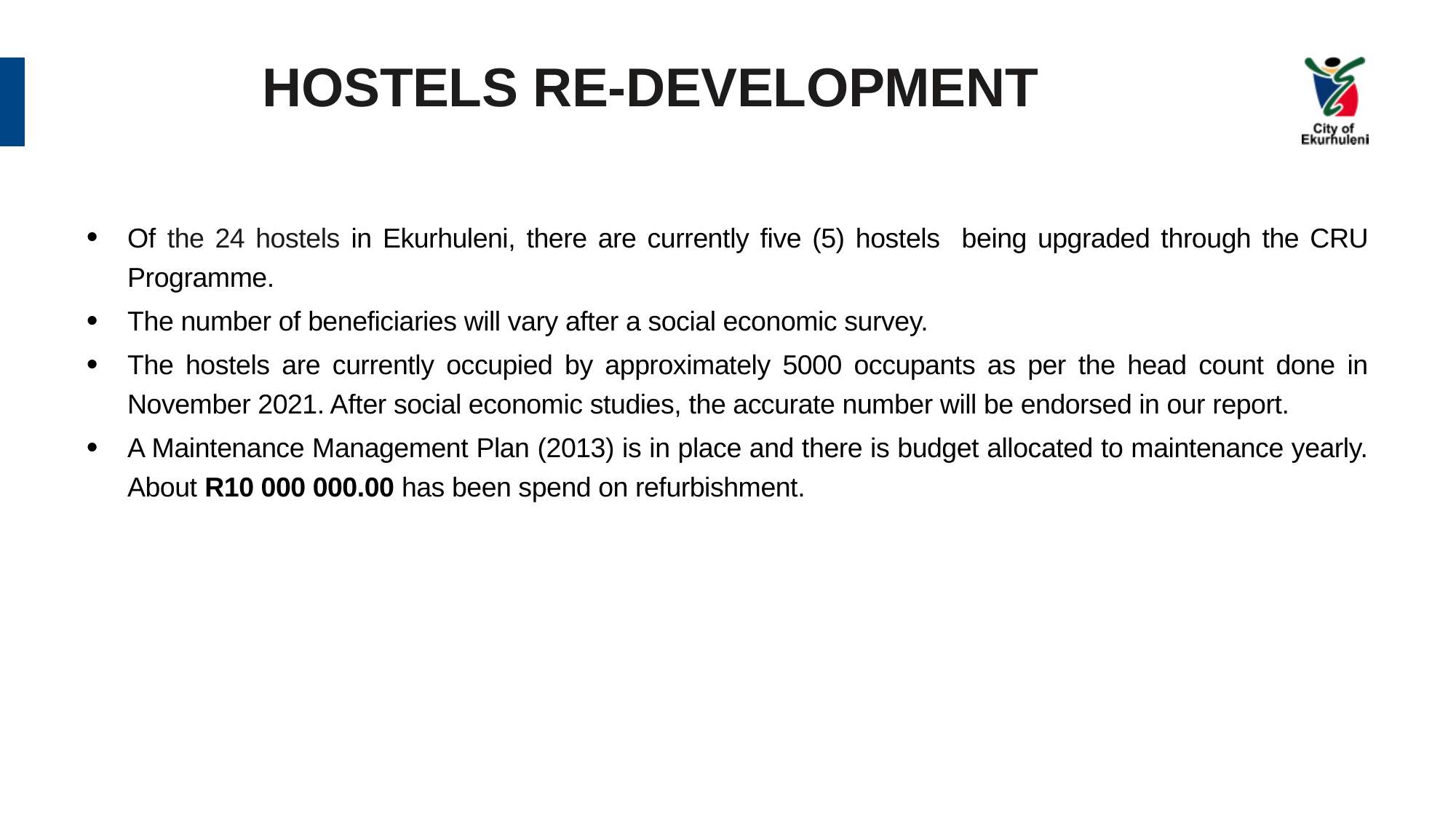

# HOSTELS RE-DEVELOPMENT
Of the 24 hostels in Ekurhuleni, there are currently five (5) hostels  being upgraded through the CRU Programme.
The number of beneficiaries will vary after a social economic survey.
The hostels are currently occupied by approximately 5000 occupants as per the head count done in November 2021. After social economic studies, the accurate number will be endorsed in our report.
A Maintenance Management Plan (2013) is in place and there is budget allocated to maintenance yearly. About R10 000 000.00 has been spend on refurbishment.